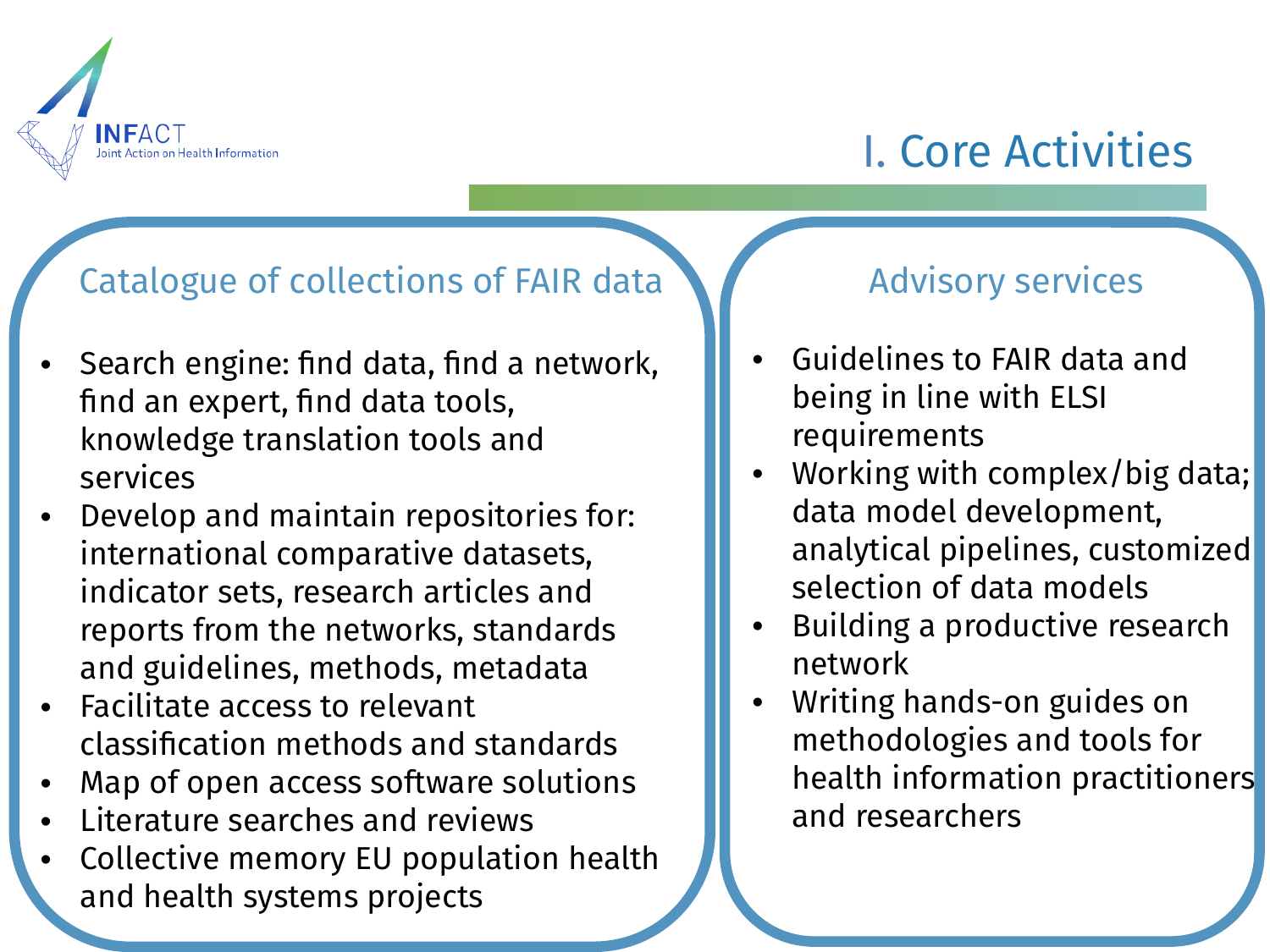

# I. Core Activities
| Catalogue of collections of FAIR data Search engine: find data, find a network, find an expert, find data tools, knowledge translation tools and services Develop and maintain repositories for: international comparative datasets, indicator sets, research articles and reports from the networks, standards and guidelines, methods, metadata Facilitate access to relevant classification methods and standards Map of open access software solutions Literature searches and reviews Collective memory EU population health and health systems projects | Advisory services Guidelines to FAIR data and being in line with ELSI requirements Working with complex/big data; data model development, analytical pipelines, customized selection of data models Building a productive research network Writing hands-on guides on methodologies and tools for health information practitioners and researchers |
| --- | --- |